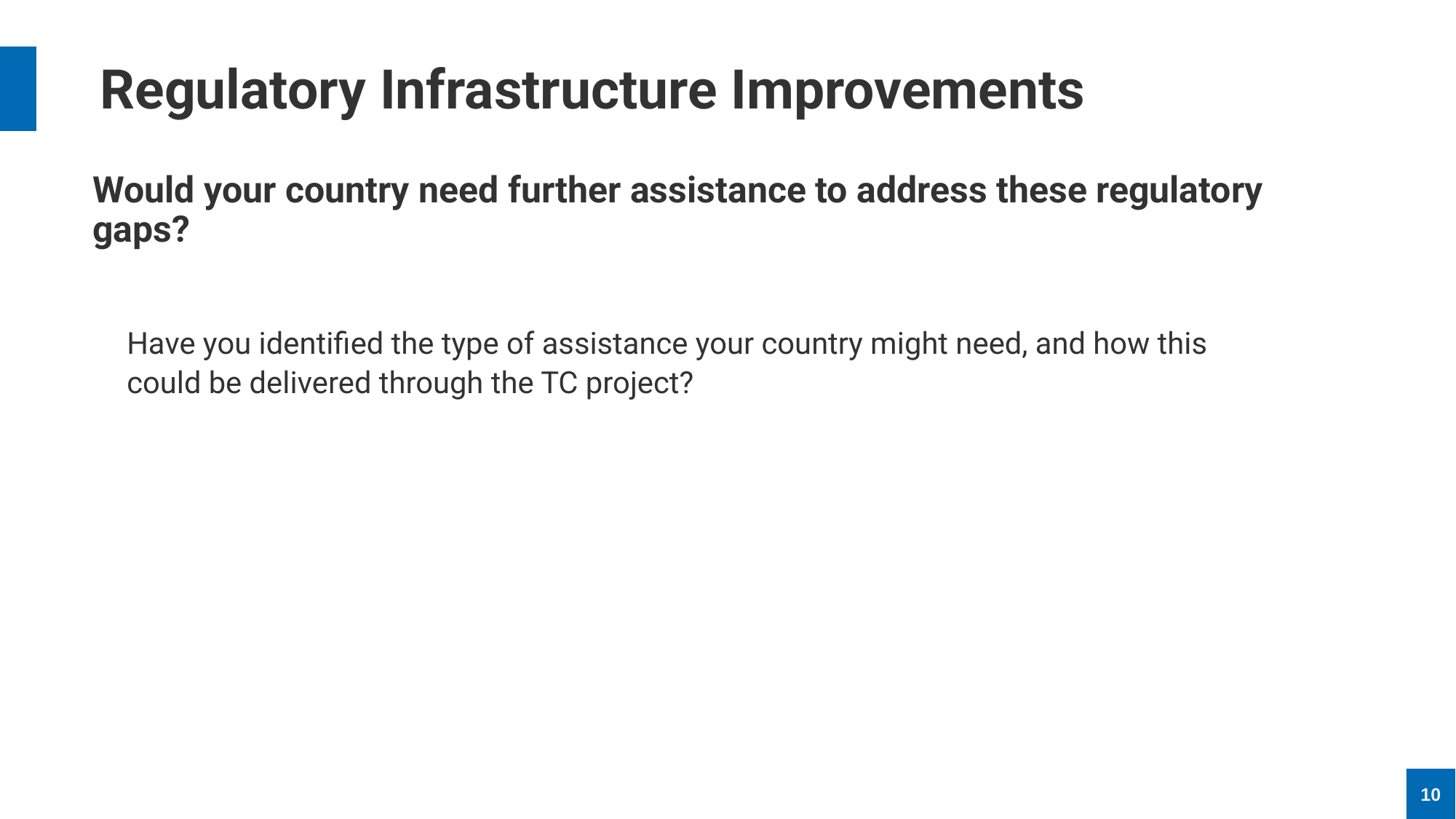

# Regulatory Infrastructure Improvements
Would your country need further assistance to address these regulatory gaps?

	Have you identified the type of assistance your country might need, and how this could be delivered through the TC project?
10